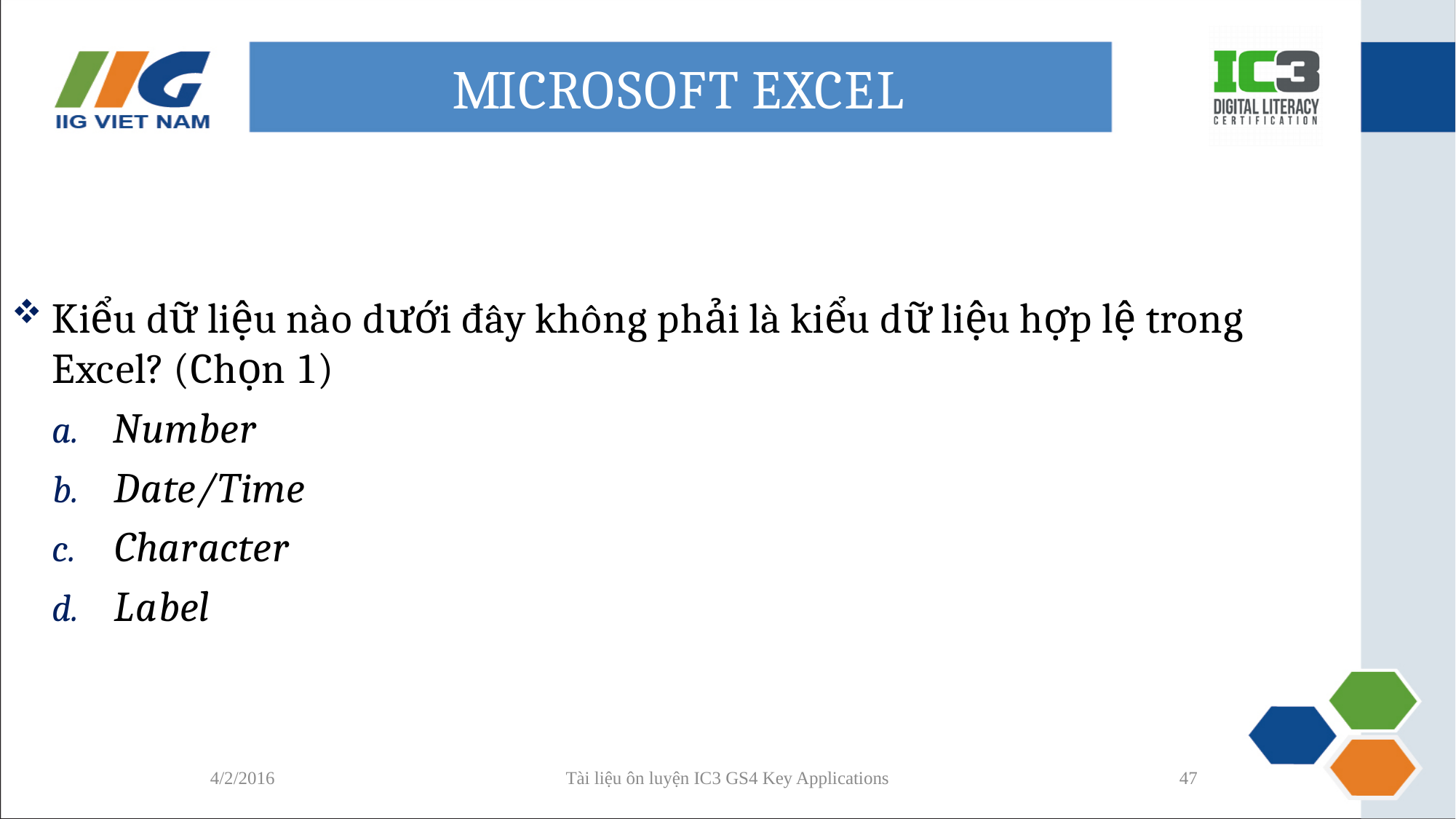

# MICROSOFT EXCEL
Kiểu dữ liệu nào dưới đây không phải là kiểu dữ liệu hợp lệ trong Excel? (Chọn 1)
Number
Date/Time
Character
Label
4/2/2016
Tài liệu ôn luyện IC3 GS4 Key Applications
47